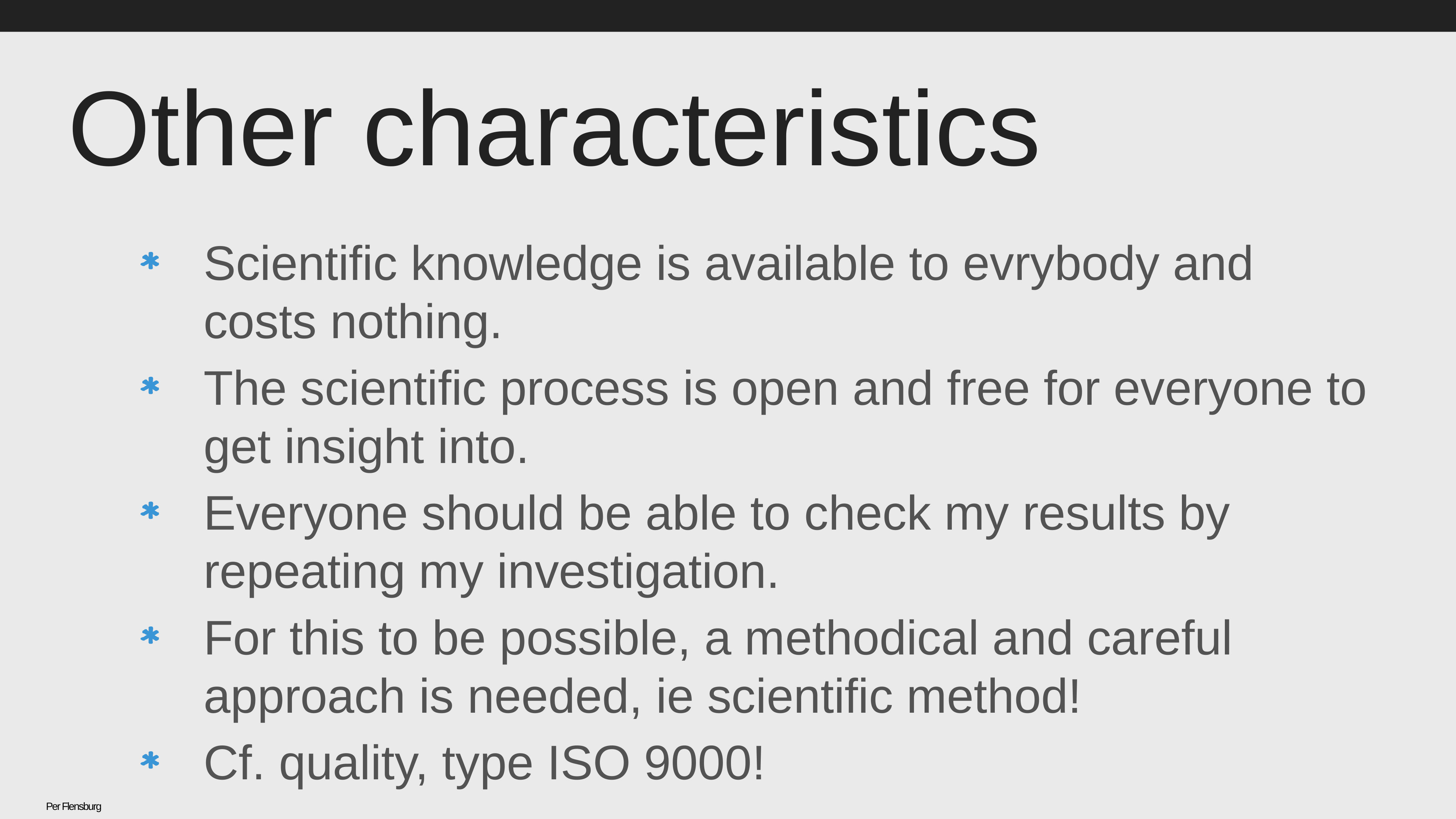

# Other characteristics
Scientific knowledge is available to evrybody and costs nothing.
The scientific process is open and free for everyone to get insight into.
Everyone should be able to check my results by repeating my investigation.
For this to be possible, a methodical and careful approach is needed, ie scientific method!
Cf. quality, type ISO 9000!
28